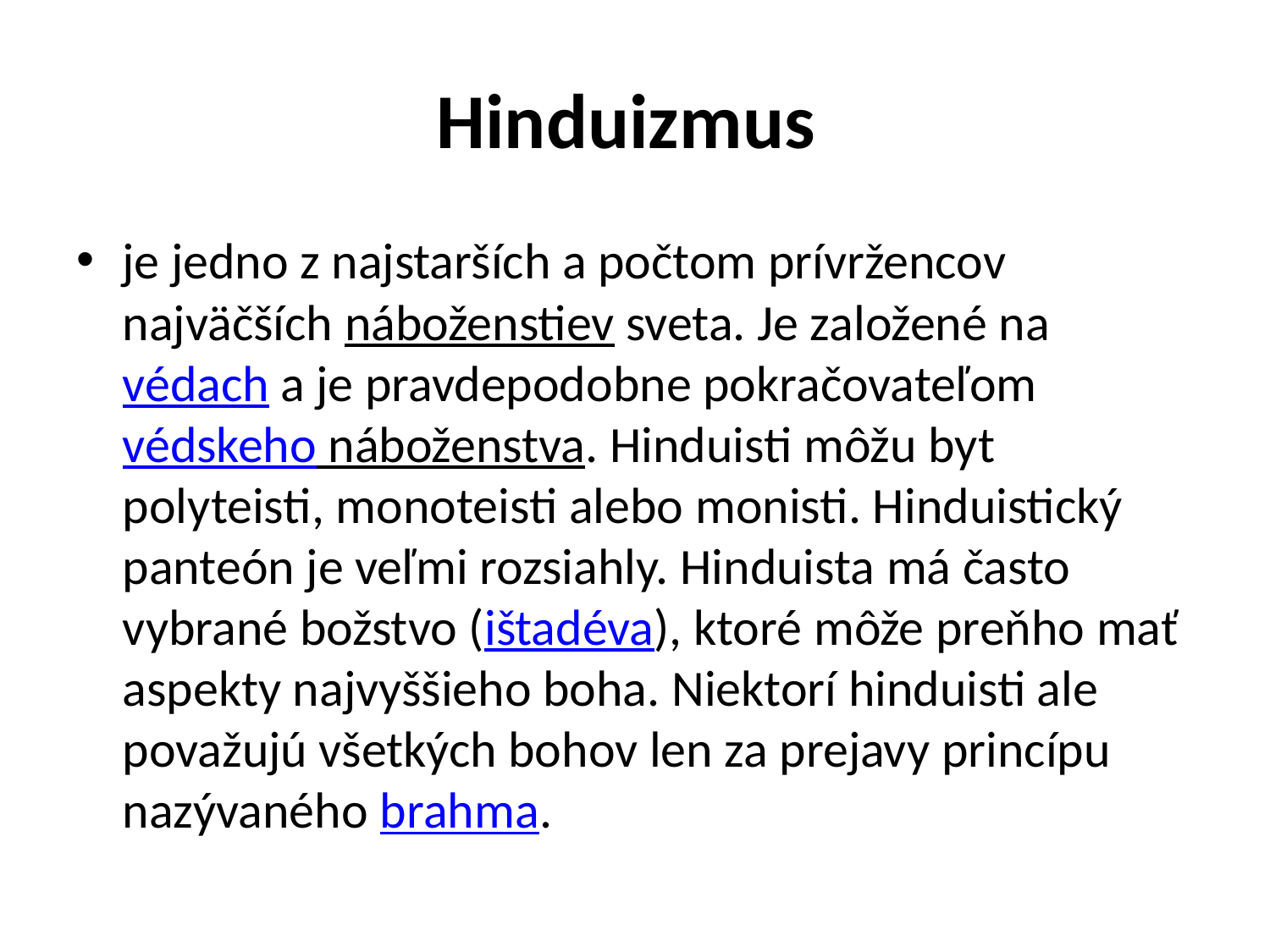

# Hinduizmus
je jedno z najstarších a počtom prívržencov najväčších náboženstiev sveta. Je založené na védach a je pravdepodobne pokračovateľom védskeho náboženstva. Hinduisti môžu byt polyteisti, monoteisti alebo monisti. Hinduistický panteón je veľmi rozsiahly. Hinduista má často vybrané božstvo (ištadéva), ktoré môže preňho mať aspekty najvyššieho boha. Niektorí hinduisti ale považujú všetkých bohov len za prejavy princípu nazývaného brahma.